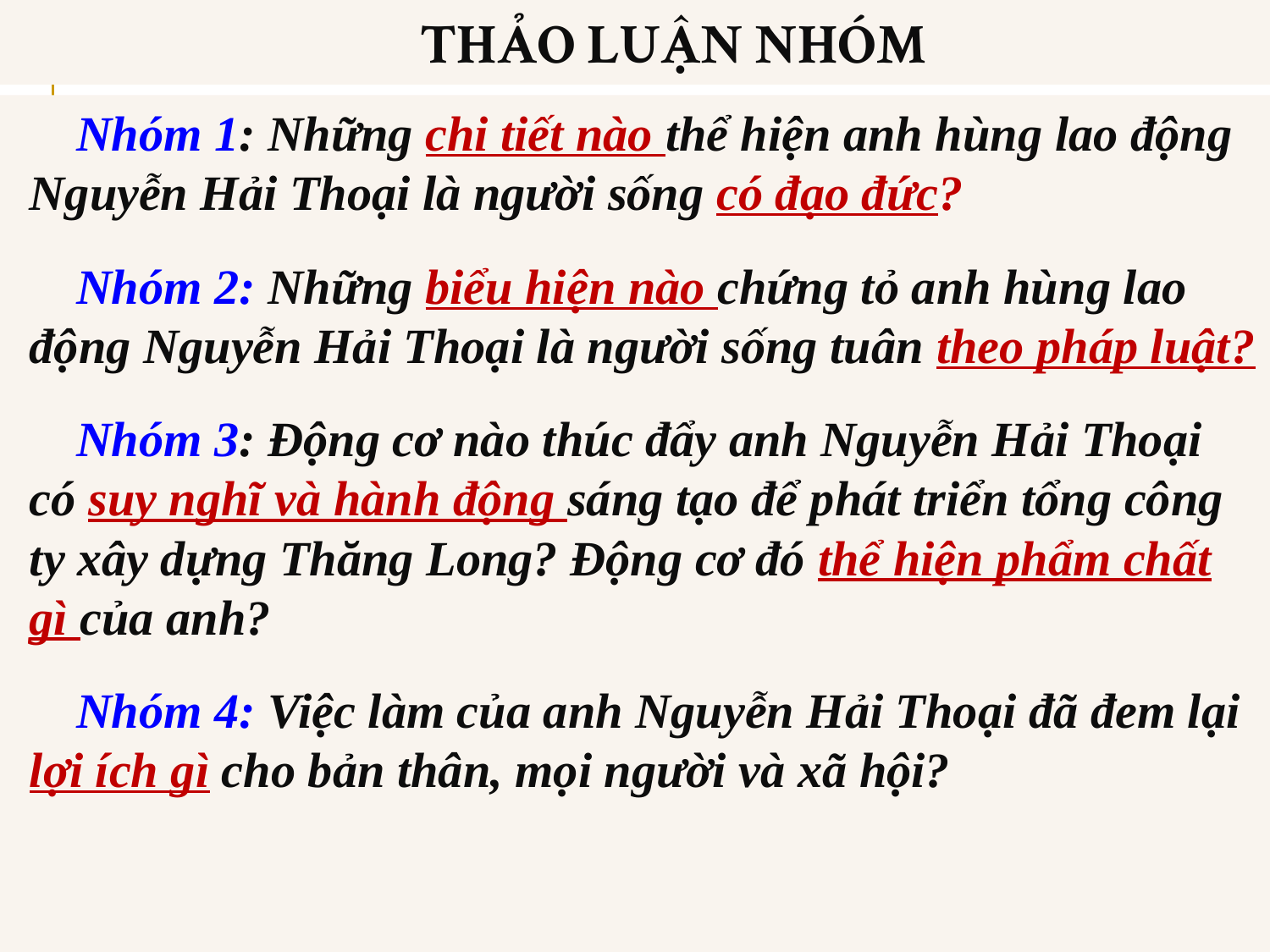

# THẢO LUẬN NHÓM
Nhóm 1: Những chi tiết nào thể hiện anh hùng lao động Nguyễn Hải Thoại là người sống có đạo đức?

Nhóm 2: Những biểu hiện nào chứng tỏ anh hùng lao động Nguyễn Hải Thoại là người sống tuân theo pháp luật?

Nhóm 3: Động cơ nào thúc đẩy anh Nguyễn Hải Thoại có suy nghĩ và hành động sáng tạo để phát triển tổng công ty xây dựng Thăng Long? Động cơ đó thể hiện phẩm chất gì của anh?

Nhóm 4: Việc làm của anh Nguyễn Hải Thoại đã đem lại lợi ích gì cho bản thân, mọi người và xã hội?